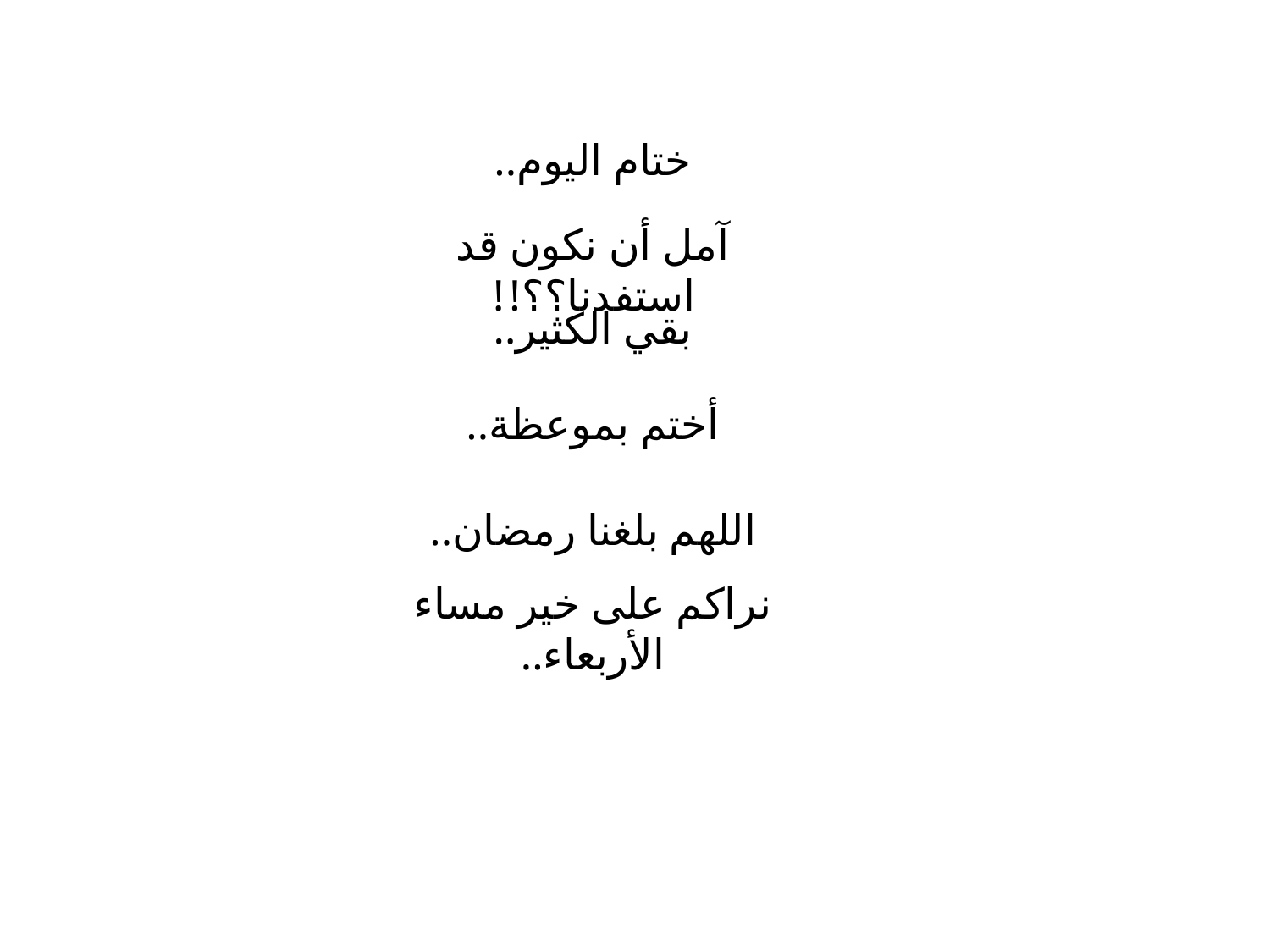

ختام اليوم..
آمل أن نكون قد استفدنا؟؟!!
بقي الكثير..
أختم بموعظة..
اللهم بلغنا رمضان..
نراكم على خير مساء الأربعاء..